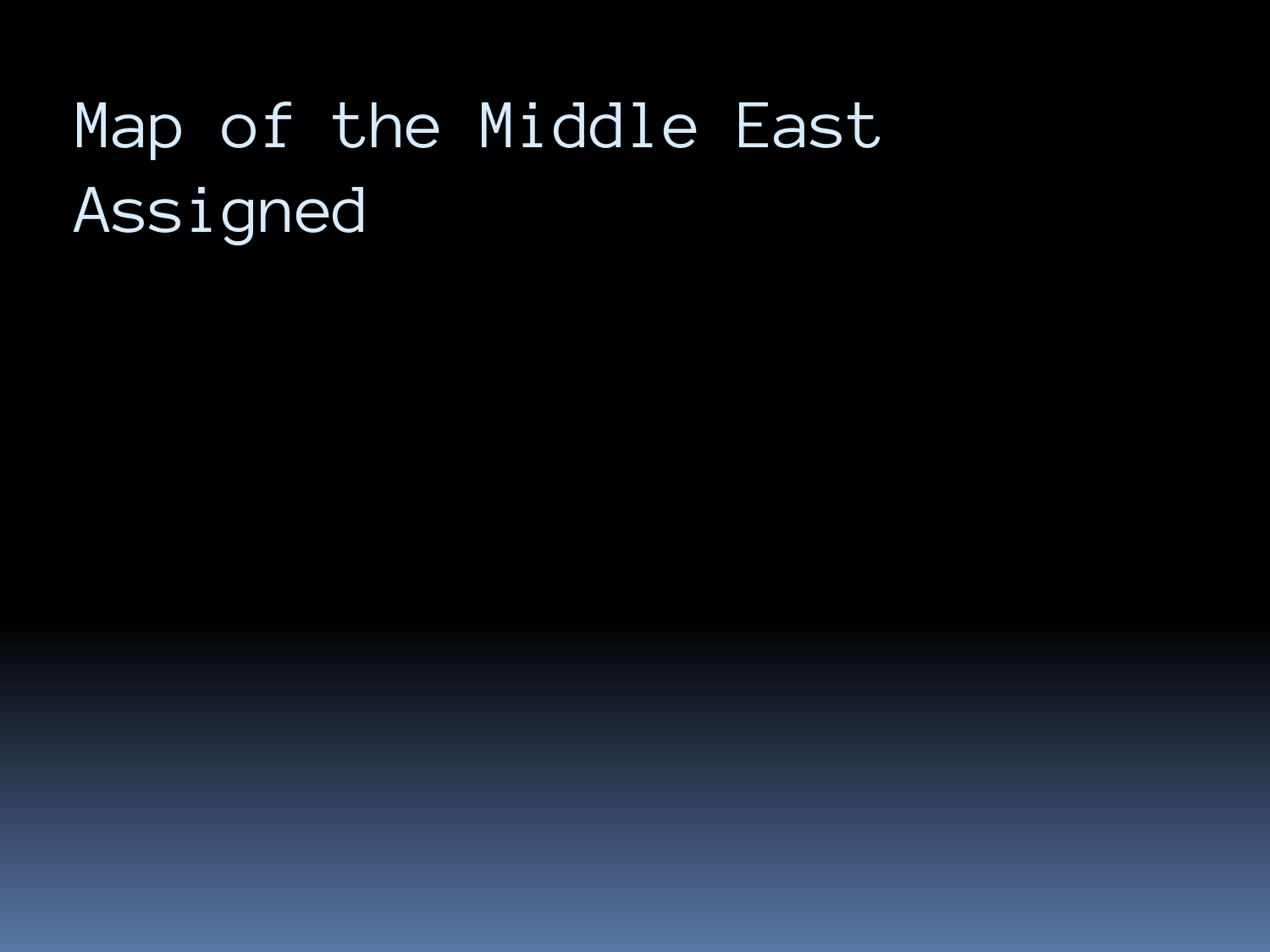

# Map of the Middle East Assigned